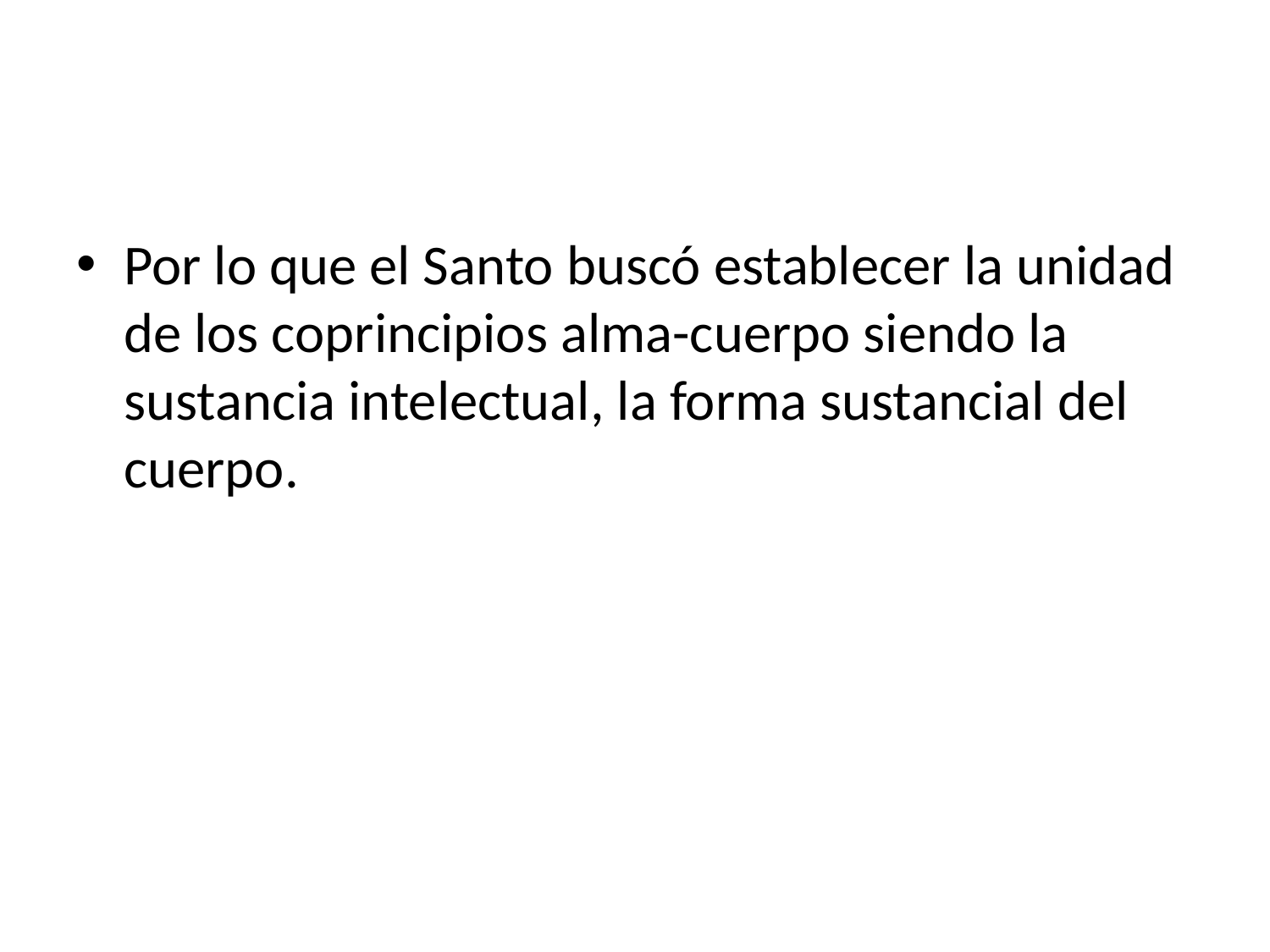

#
Por lo que el Santo buscó establecer la unidad de los coprincipios alma-cuerpo siendo la sustancia intelectual, la forma sustancial del cuerpo.